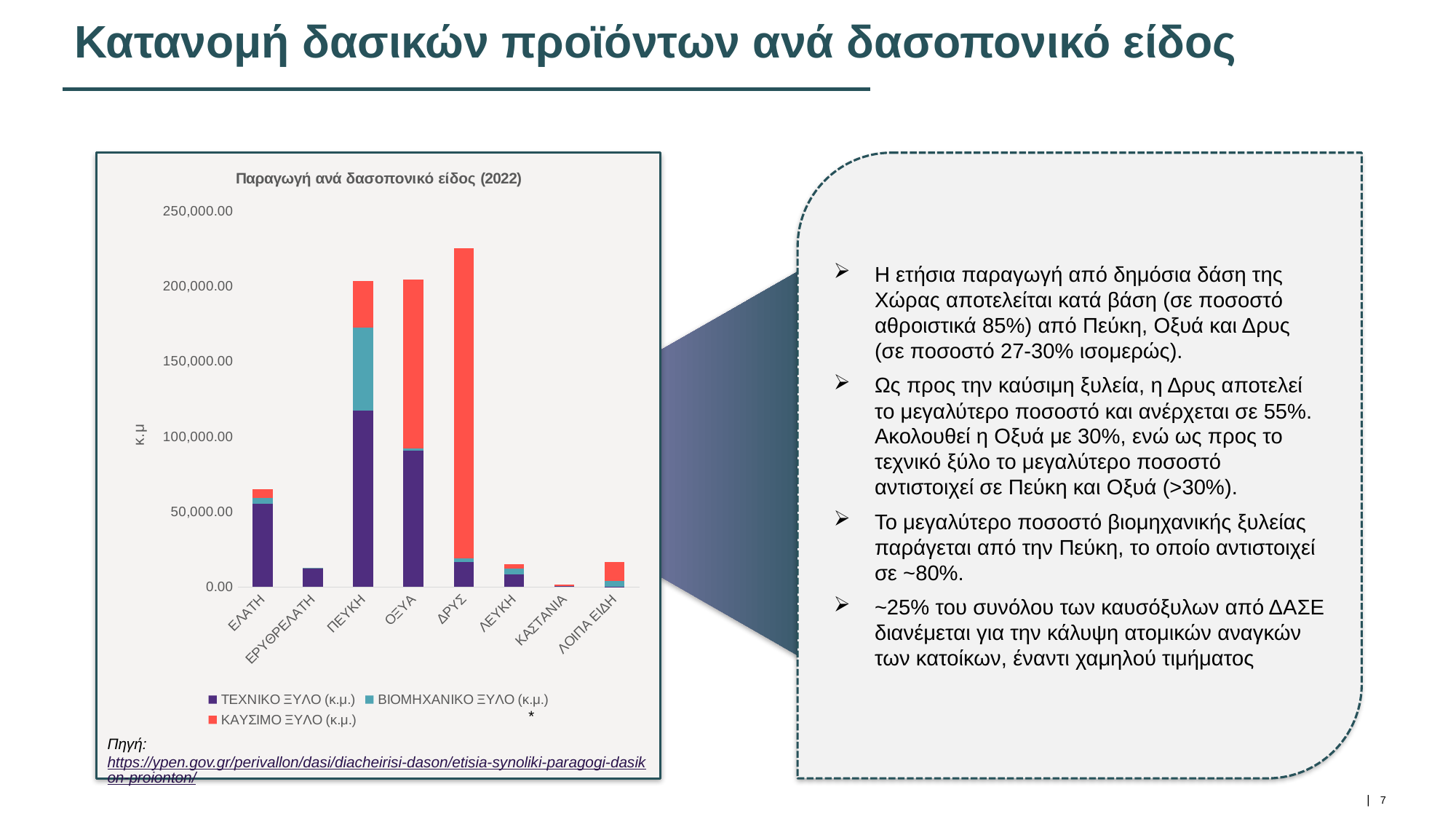

# Κατανομή δασικών προϊόντων ανά δασοπονικό είδος

### Chart: Παραγωγή ανά δασοπονικό είδος (2022)

| Category | ΤΕΧΝΙΚΟ ΞΥΛΟ (κ.μ.) | ΒΙΟΜΗΧΑΝΙΚΟ ΞΥΛΟ (κ.μ.) | ΚΑΥΣΙΜΟ ΞΥΛΟ (κ.μ.) |
|---|---|---|---|
| ΕΛΑΤΗ | 55517.24 | 3512.660028 | 6232.330001400001 |
| ΕΡΥΘΡΕΛΑΤΗ | 12422.04 | 254.32000100000002 | 2.0000000000000004e-07 |
| ΠΕΥΚΗ | 117459.37001000001 | 55156.94003500001 | 31112.140002200005 |
| ΟΞΥΑ | 90909.090017 | 1074.9000520000002 | 112333.5600005 |
| ΔΡΥΣ | 16529.160044 | 2507.7000699999994 | 206150.7400002 |
| ΛΕΥΚΗ | 8307.310007 | 3815.8000160000006 | 3197.3100007000003 |
| ΚΑΣΤΑΝΙΑ | 511.360002 | 5.000000000000001e-06 | 976.7500001 |
| ΛΟΙΠΑ ΕΙΔΗ | 343.62 | 3797.66 | 12581.69 |
Η ετήσια παραγωγή από δημόσια δάση της Χώρας αποτελείται κατά βάση (σε ποσοστό αθροιστικά 85%) από Πεύκη, Οξυά και Δρυς (σε ποσοστό 27-30% ισομερώς).
Ως προς την καύσιμη ξυλεία, η Δρυς αποτελεί το μεγαλύτερο ποσοστό και ανέρχεται σε 55%. Ακολουθεί η Οξυά με 30%, ενώ ως προς το τεχνικό ξύλο το μεγαλύτερο ποσοστό αντιστοιχεί σε Πεύκη και Οξυά (>30%).
Το μεγαλύτερο ποσοστό βιομηχανικής ξυλείας παράγεται από την Πεύκη, το οποίο αντιστοιχεί σε ~80%.
~25% του συνόλου των καυσόξυλων από ΔΑΣΕ διανέμεται για την κάλυψη ατομικών αναγκών των κατοίκων, έναντι χαμηλού τιμήματος

*
Πηγή: https://ypen.gov.gr/perivallon/dasi/diacheirisi-dason/etisia-synoliki-paragogi-dasikon-proionton/